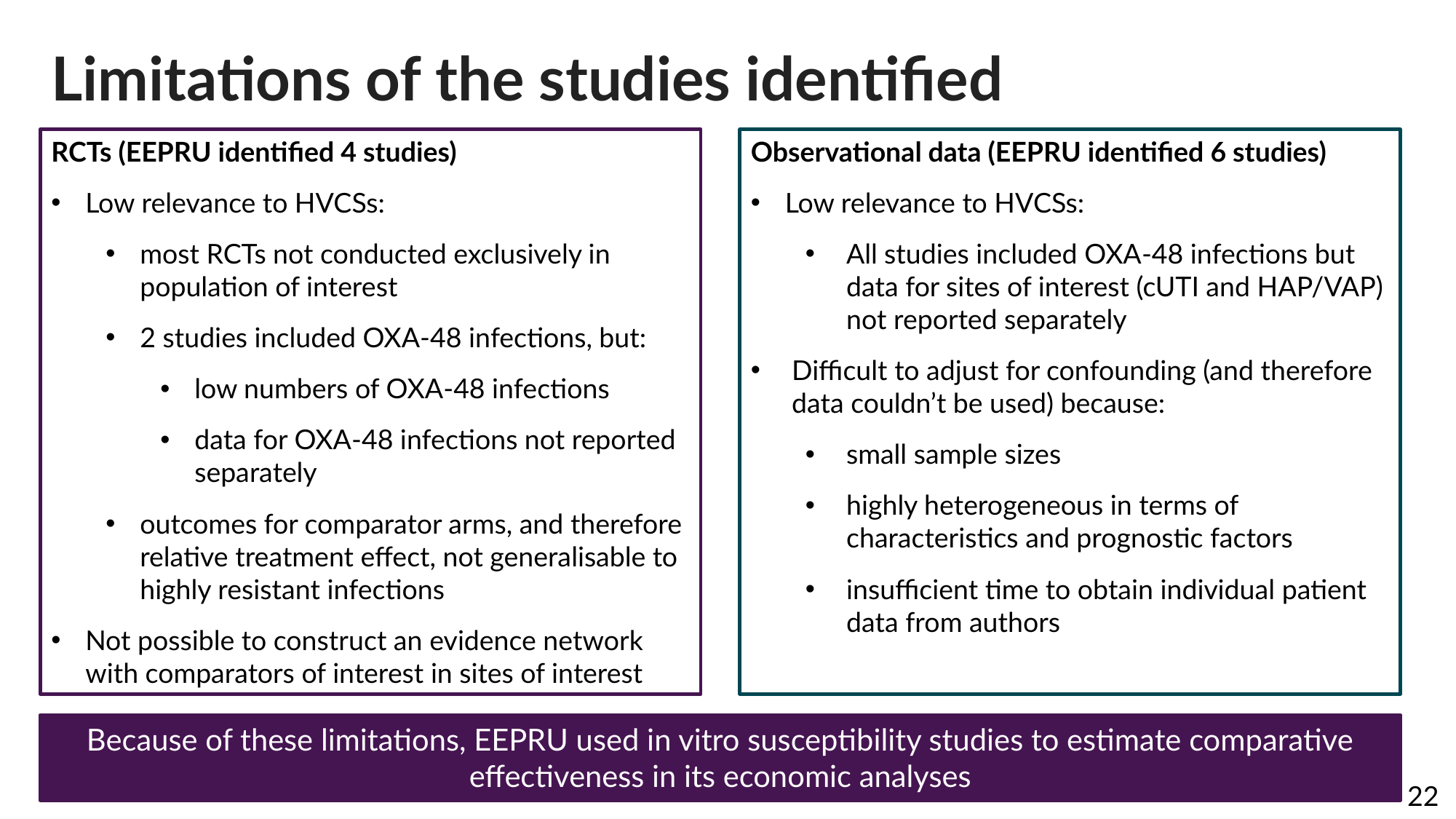

# Limitations of the studies identified
RCTs (EEPRU identified 4 studies)
Low relevance to HVCSs:
most RCTs not conducted exclusively in population of interest
2 studies included OXA-48 infections, but:
low numbers of OXA-48 infections
data for OXA-48 infections not reported separately
outcomes for comparator arms, and therefore relative treatment effect, not generalisable to highly resistant infections
Not possible to construct an evidence network with comparators of interest in sites of interest

Observational data (EEPRU identified 6 studies)
Low relevance to HVCSs:
All studies included OXA-48 infections but data for sites of interest (cUTI and HAP/VAP) not reported separately
Difficult to adjust for confounding (and therefore data couldn’t be used) because:
small sample sizes
highly heterogeneous in terms of characteristics and prognostic factors
insufficient time to obtain individual patient data from authors

Because of these limitations, EEPRU used in vitro susceptibility studies to estimate comparative effectiveness in its economic analyses